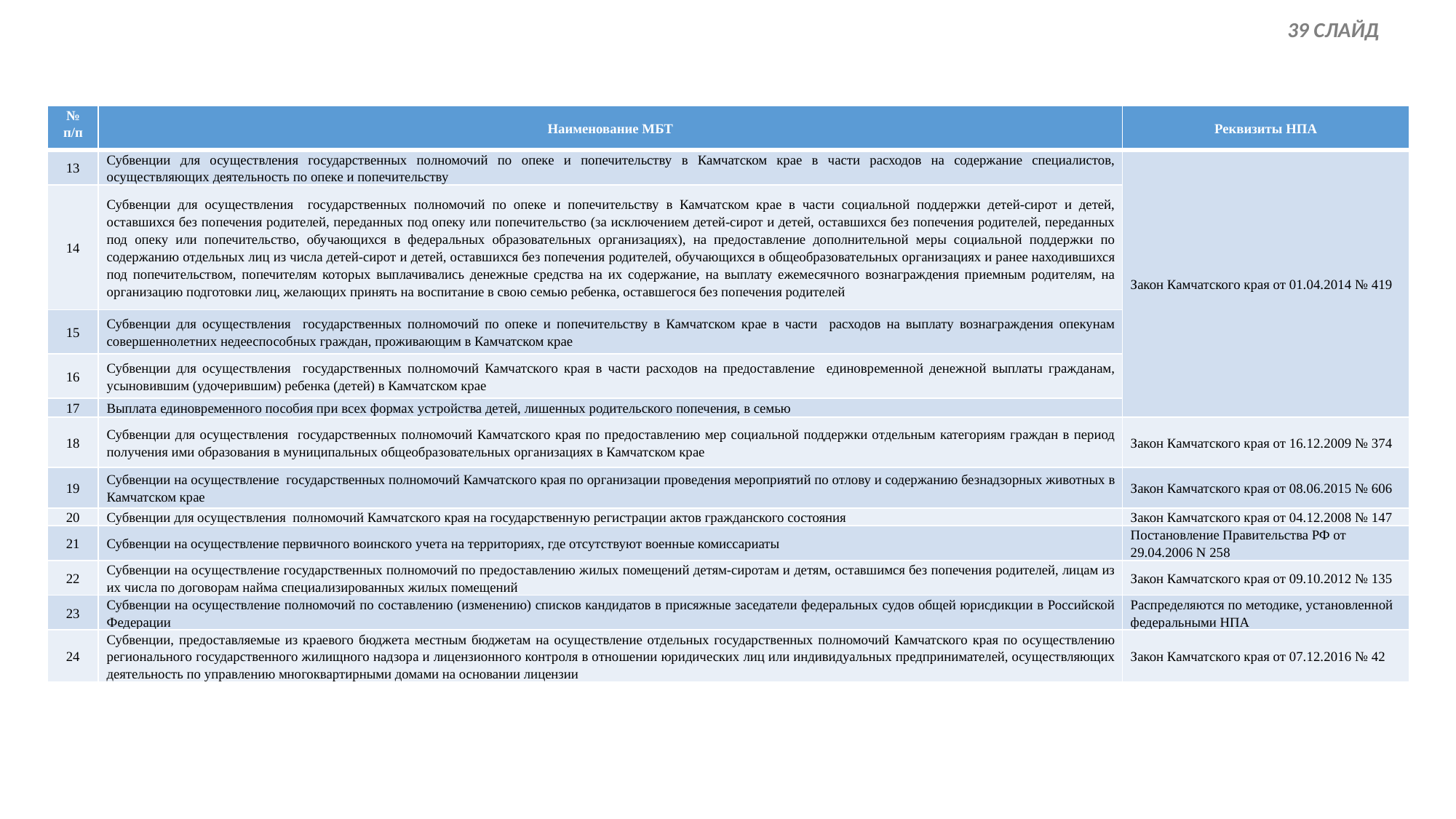

39 СЛАЙД
| № п/п | Наименование МБТ | Реквизиты НПА |
| --- | --- | --- |
| 13 | Субвенции для осуществления государственных полномочий по опеке и попечительству в Камчатском крае в части расходов на содержание специалистов, осуществляющих деятельность по опеке и попечительству | Закон Камчатского края от 01.04.2014 № 419 |
| 14 | Субвенции для осуществления государственных полномочий по опеке и попечительству в Камчатском крае в части социальной поддержки детей-сирот и детей, оставшихся без попечения родителей, переданных под опеку или попечительство (за исключением детей-сирот и детей, оставшихся без попечения родителей, переданных под опеку или попечительство, обучающихся в федеральных образовательных организациях), на предоставление дополнительной меры социальной поддержки по содержанию отдельных лиц из числа детей-сирот и детей, оставшихся без попечения родителей, обучающихся в общеобразовательных организациях и ранее находившихся под попечительством, попечителям которых выплачивались денежные средства на их содержание, на выплату ежемесячного вознаграждения приемным родителям, на организацию подготовки лиц, желающих принять на воспитание в свою семью ребенка, оставшегося без попечения родителей |  |
| 15 | Субвенции для осуществления государственных полномочий по опеке и попечительству в Камчатском крае в части расходов на выплату вознаграждения опекунам совершеннолетних недееспособных граждан, проживающим в Камчатском крае |  |
| 16 | Субвенции для осуществления государственных полномочий Камчатского края в части расходов на предоставление единовременной денежной выплаты гражданам, усыновившим (удочерившим) ребенка (детей) в Камчатском крае |  |
| 17 | Выплата единовременного пособия при всех формах устройства детей, лишенных родительского попечения, в семью |  |
| 18 | Субвенции для осуществления государственных полномочий Камчатского края по предоставлению мер социальной поддержки отдельным категориям граждан в период получения ими образования в муниципальных общеобразовательных организациях в Камчатском крае | Закон Камчатского края от 16.12.2009 № 374 |
| 19 | Субвенции на осуществление государственных полномочий Камчатского края по организации проведения мероприятий по отлову и содержанию безнадзорных животных в Камчатском крае | Закон Камчатского края от 08.06.2015 № 606 |
| 20 | Субвенции для осуществления полномочий Камчатского края на государственную регистрации актов гражданского состояния | Закон Камчатского края от 04.12.2008 № 147 |
| 21 | Субвенции на осуществление первичного воинского учета на территориях, где отсутствуют военные комиссариаты | Постановление Правительства РФ от 29.04.2006 N 258 |
| 22 | Субвенции на осуществление государственных полномочий по предоставлению жилых помещений детям-сиротам и детям, оставшимся без попечения родителей, лицам из их числа по договорам найма специализированных жилых помещений | Закон Камчатского края от 09.10.2012 № 135 |
| 23 | Субвенции на осуществление полномочий по составлению (изменению) списков кандидатов в присяжные заседатели федеральных судов общей юрисдикции в Российской Федерации | Распределяются по методике, установленной федеральными НПА |
| 24 | Субвенции, предоставляемые из краевого бюджета местным бюджетам на осуществление отдельных государственных полномочий Камчатского края по осуществлению регионального государственного жилищного надзора и лицензионного контроля в отношении юридических лиц или индивидуальных предпринимателей, осуществляющих деятельность по управлению многоквартирными домами на основании лицензии | Закон Камчатского края от 07.12.2016 № 42 |